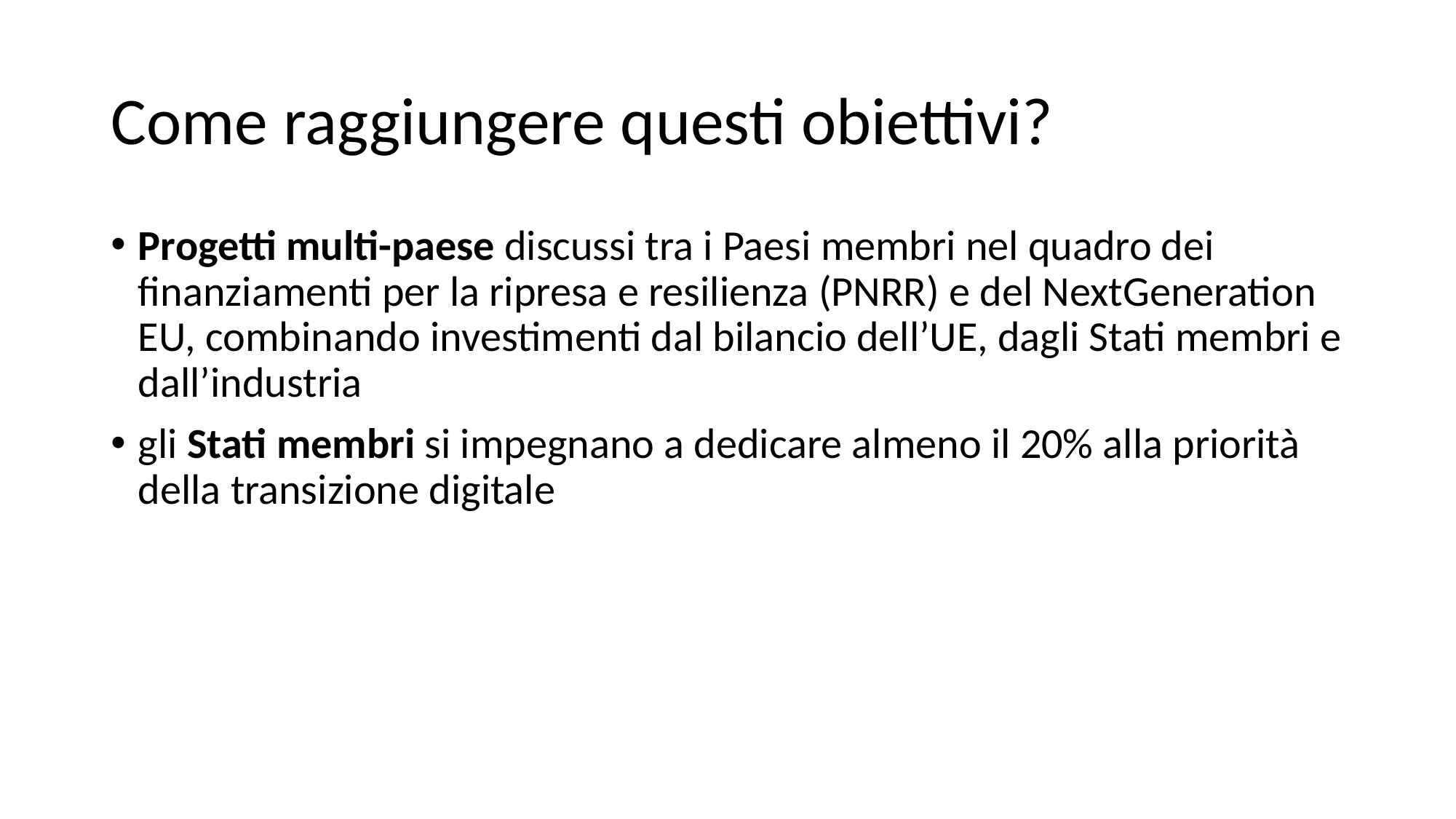

# Come raggiungere questi obiettivi?
Progetti multi-paese discussi tra i Paesi membri nel quadro dei finanziamenti per la ripresa e resilienza (PNRR) e del NextGeneration EU, combinando investimenti dal bilancio dell’UE, dagli Stati membri e dall’industria
gli Stati membri si impegnano a dedicare almeno il 20% alla priorità della transizione digitale